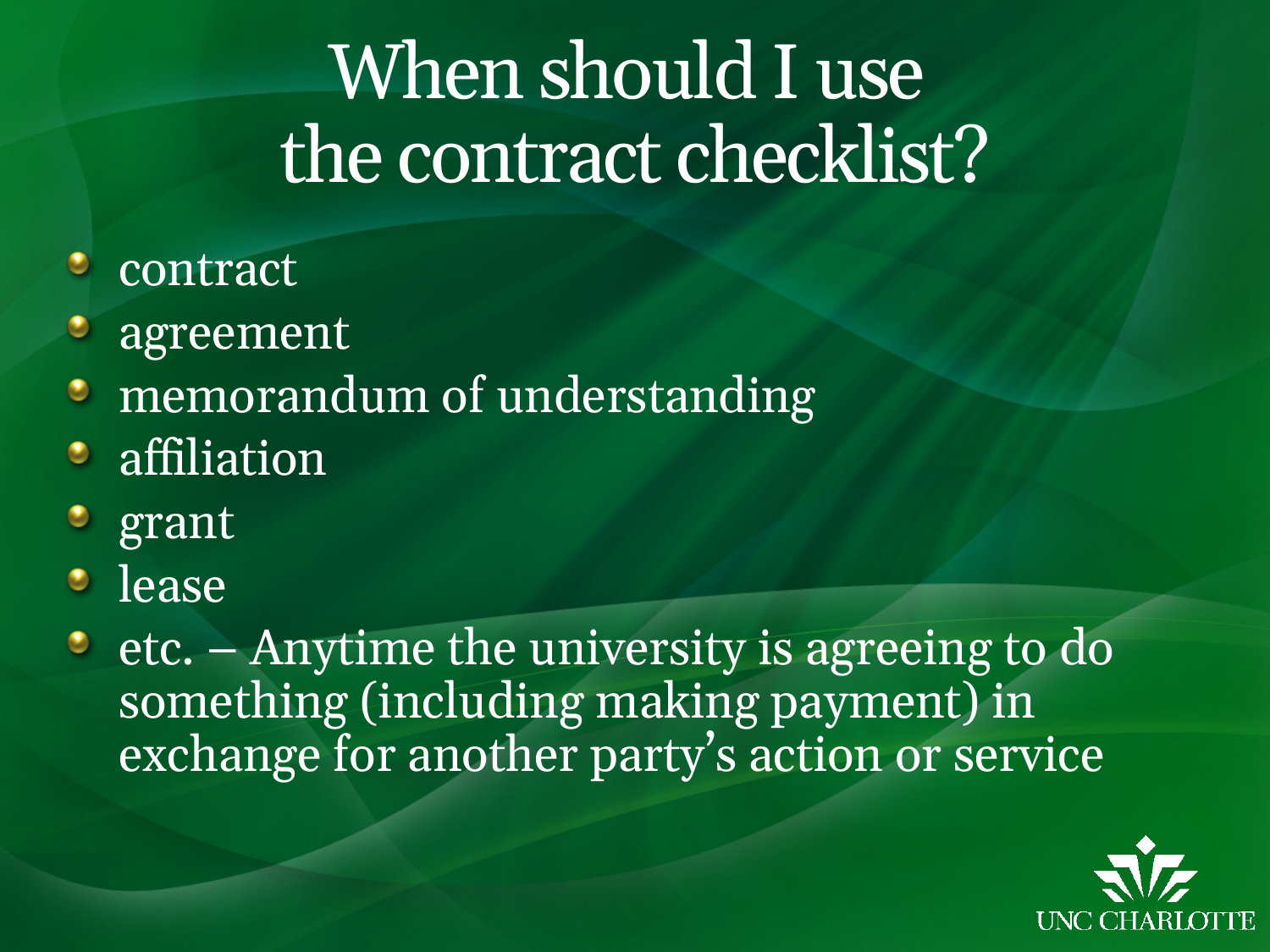

# When should I use the contract checklist?
contract
agreement
memorandum of understanding
affiliation
grant
lease
etc. – Anytime the university is agreeing to do something (including making payment) in exchange for another party’s action or service